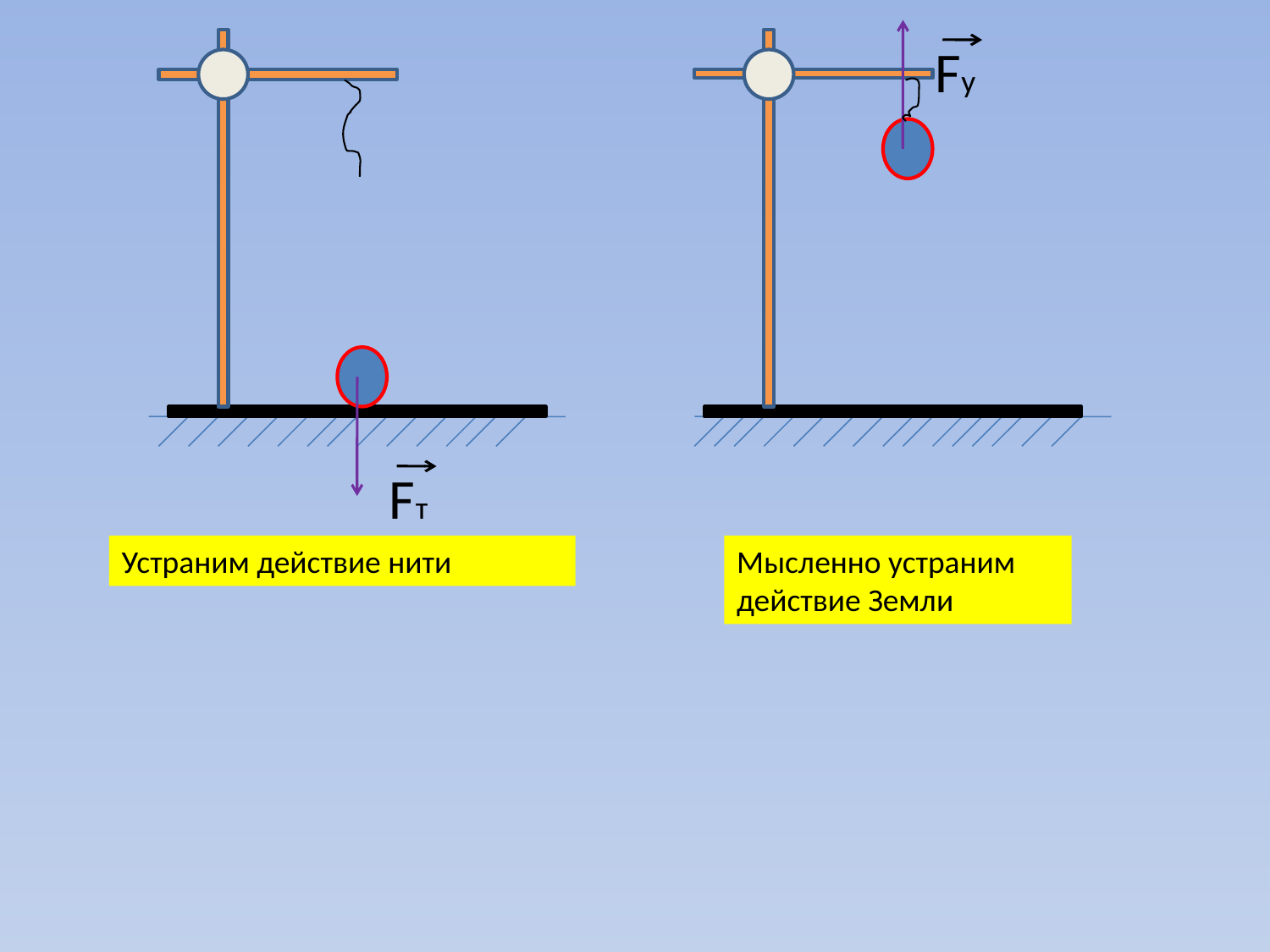

Fу

Fт
Устраним действие нити
Мысленно устраним действие Земли